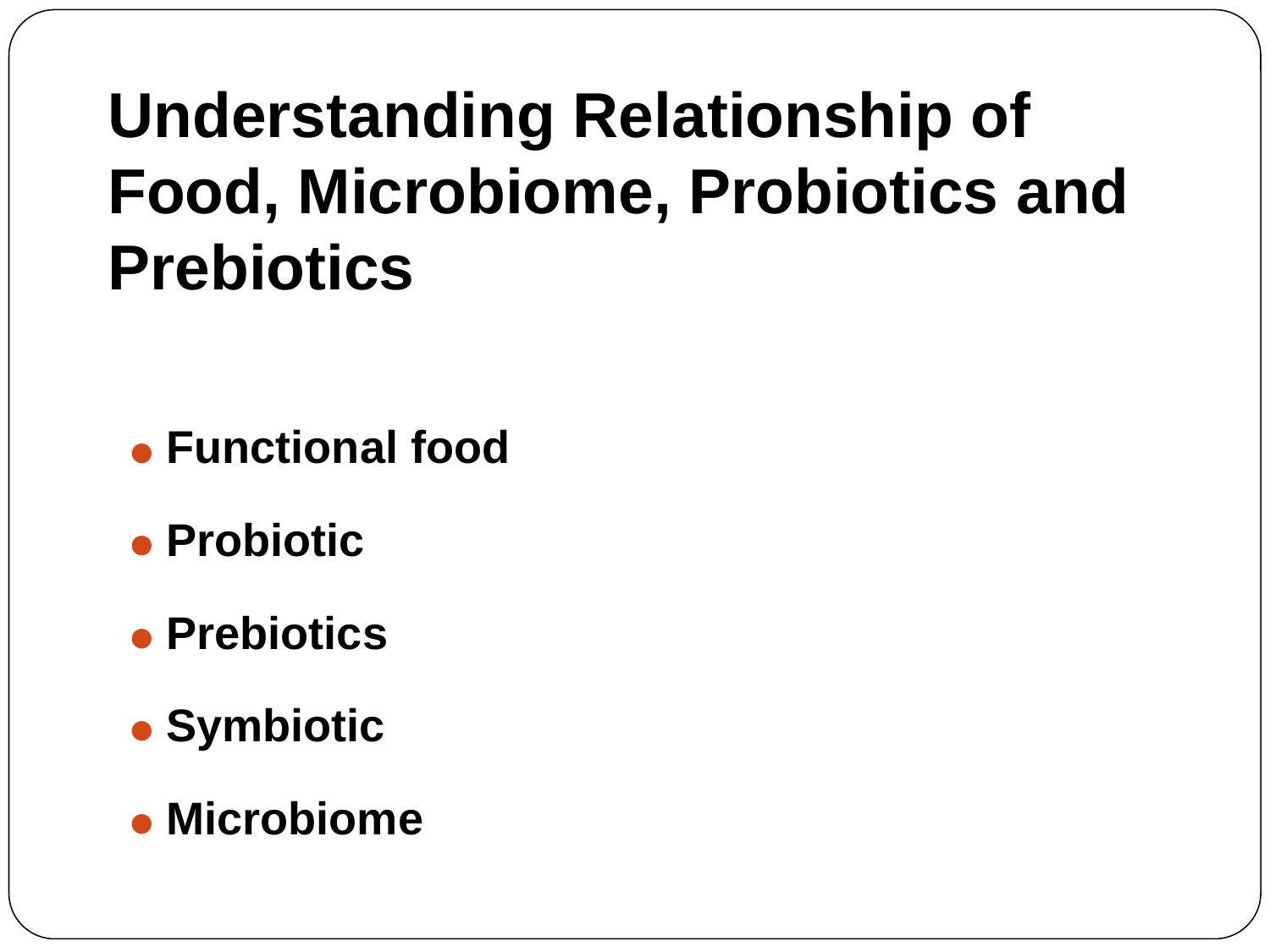

# Understanding Relationship of Food, Microbiome, Probiotics and Prebiotics
Functional food
Probiotic
Prebiotics
Symbiotic
Microbiome